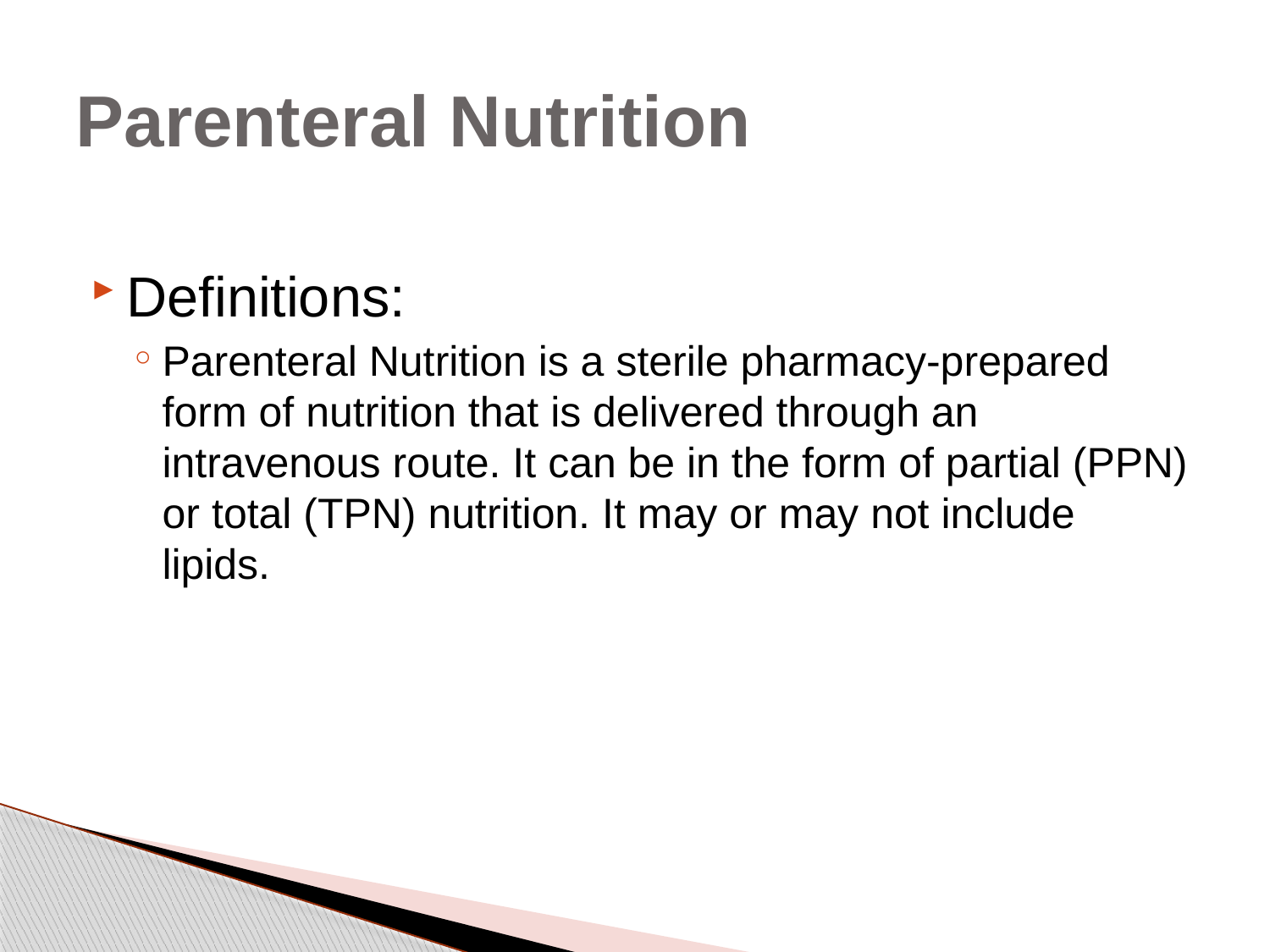

# Parenteral Nutrition
Definitions:
Parenteral Nutrition is a sterile pharmacy-prepared form of nutrition that is delivered through an intravenous route. It can be in the form of partial (PPN) or total (TPN) nutrition. It may or may not include lipids.